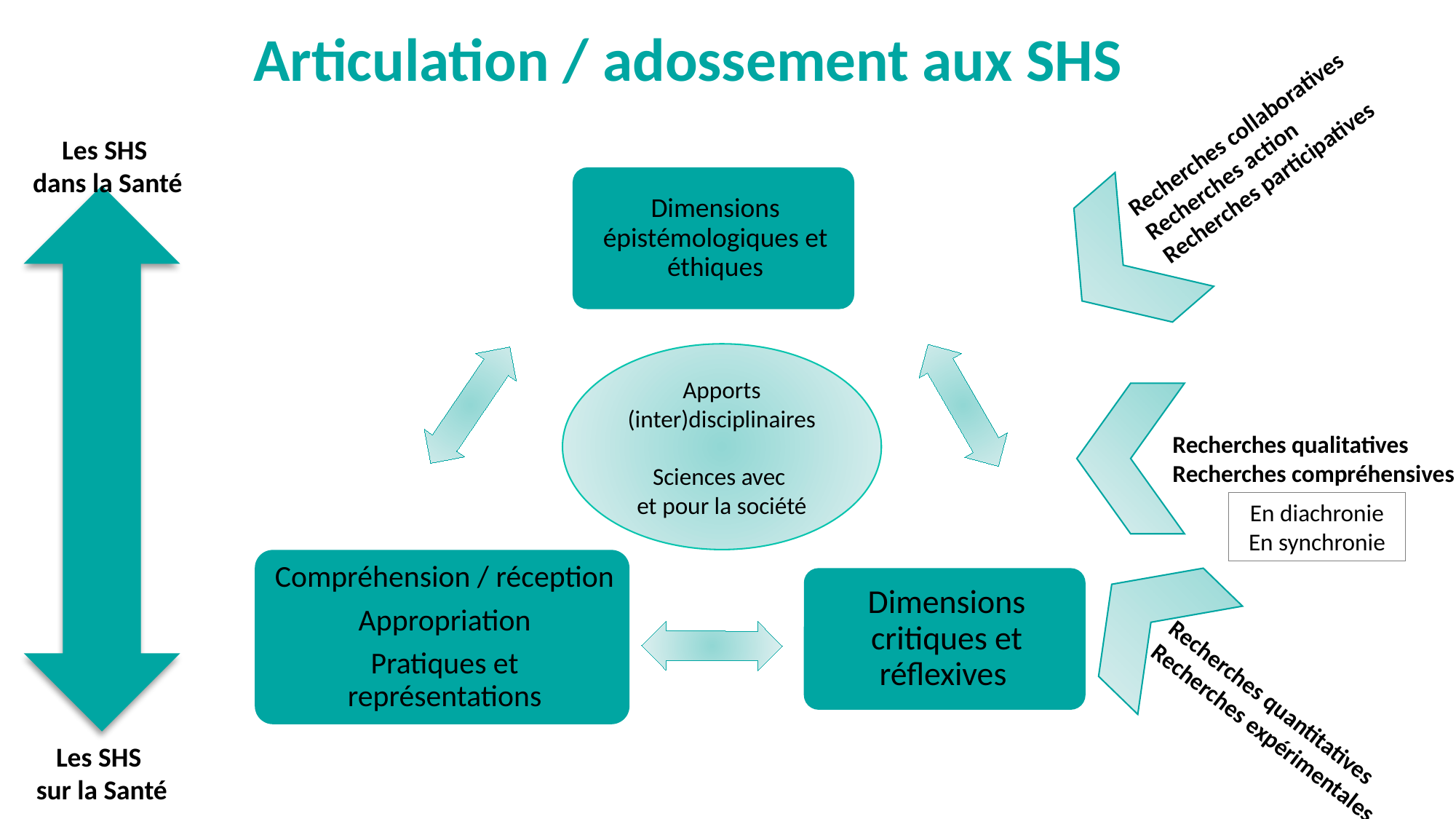

Articulation / adossement aux SHS
Recherches collaboratives
Recherches action
Recherches participatives
Les SHS
 dans la Santé
Dimensions épistémologiques et éthiques

Dimensions critiques et réflexives

Compréhension / réception
Appropriation
Pratiques et représentations

#
Apports (inter)disciplinaires

Sciences avec
et pour la société

Recherches qualitatives
Recherches compréhensives
En diachronie
En synchronie

Recherches quantitatives
Recherches expérimentales
Les SHS
sur la Santé